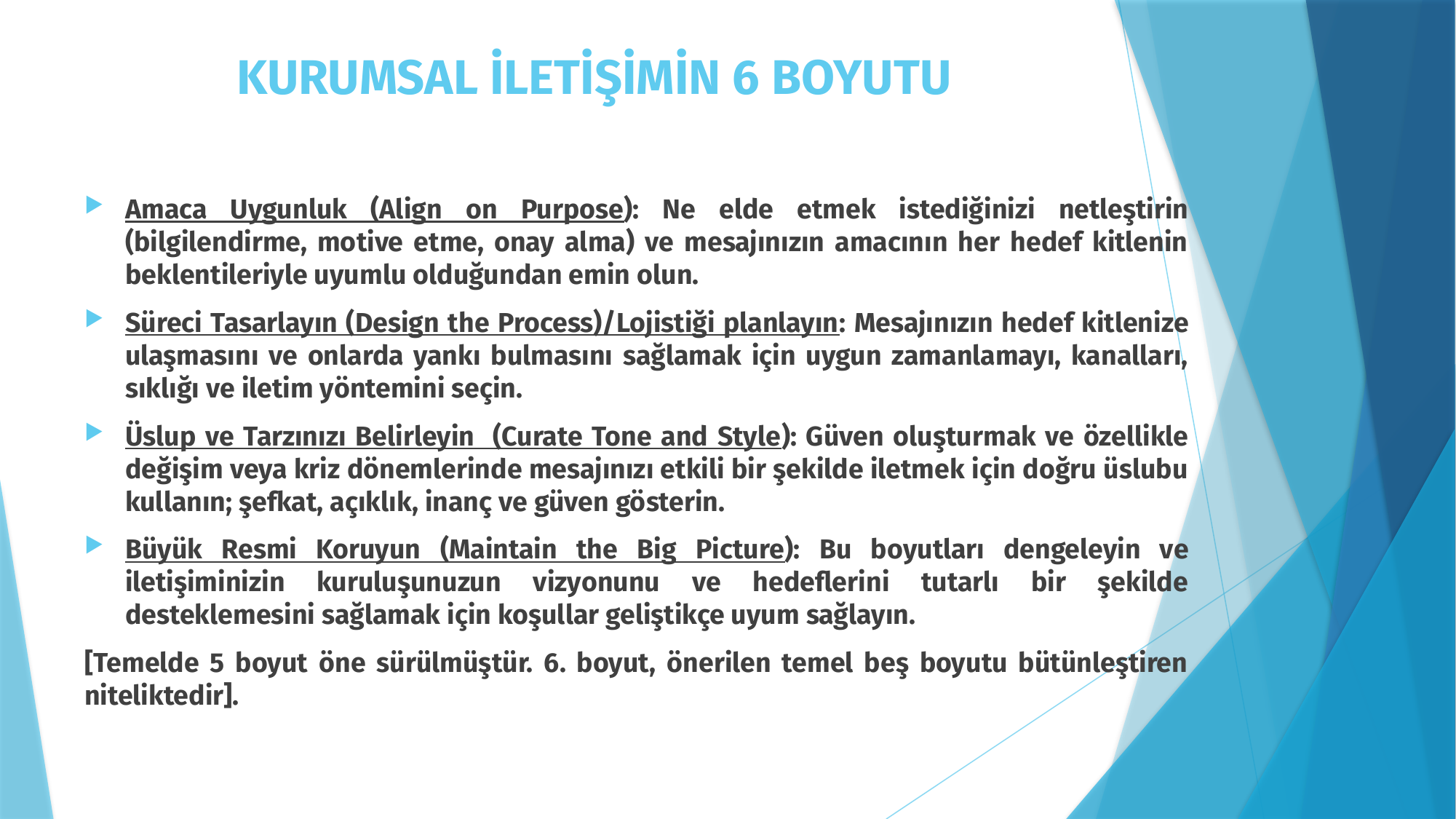

# KURUMSAL İLETİŞİMİN 6 BOYUTU

Amaca Uygunluk (Align on Purpose): Ne elde etmek istediğinizi netleştirin (bilgilendirme, motive etme, onay alma) ve mesajınızın amacının her hedef kitlenin beklentileriyle uyumlu olduğundan emin olun.
Süreci Tasarlayın (Design the Process)/Lojistiği planlayın: Mesajınızın hedef kitlenize ulaşmasını ve onlarda yankı bulmasını sağlamak için uygun zamanlamayı, kanalları, sıklığı ve iletim yöntemini seçin.
Üslup ve Tarzınızı Belirleyin  (Curate Tone and Style): Güven oluşturmak ve özellikle değişim veya kriz dönemlerinde mesajınızı etkili bir şekilde iletmek için doğru üslubu kullanın; şefkat, açıklık, inanç ve güven gösterin.
Büyük Resmi Koruyun (Maintain the Big Picture): Bu boyutları dengeleyin ve iletişiminizin kuruluşunuzun vizyonunu ve hedeflerini tutarlı bir şekilde desteklemesini sağlamak için koşullar geliştikçe uyum sağlayın.
[Temelde 5 boyut öne sürülmüştür. 6. boyut, önerilen temel beş boyutu bütünleştiren niteliktedir].